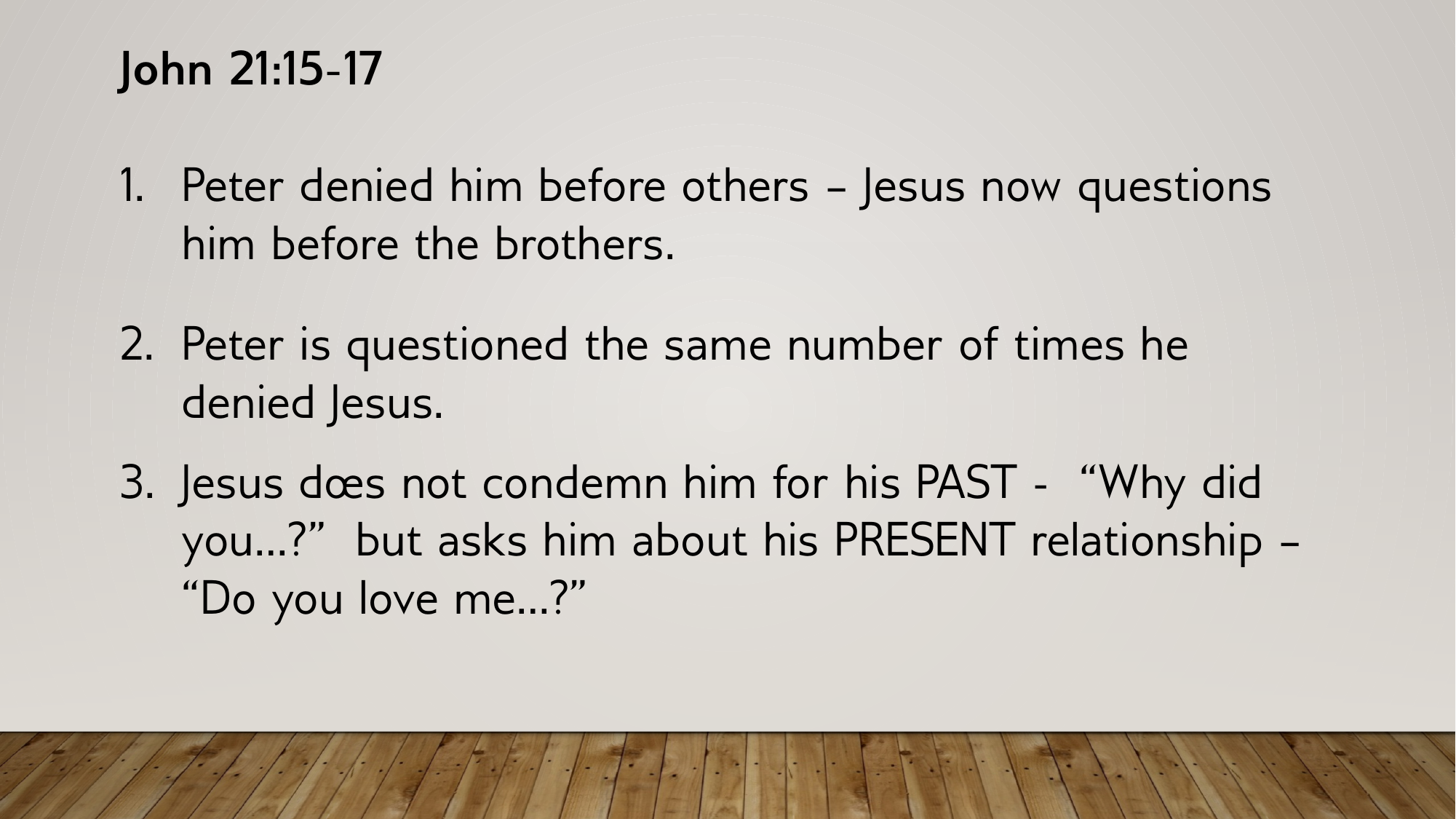

John 21:15-17

Peter denied him before others – Jesus now questions him before the brothers.

Peter is questioned the same number of times he denied Jesus.

Jesus does not condemn him for his PAST -  “Why did you…?”  but asks him about his PRESENT relationship – “Do you love me…?”